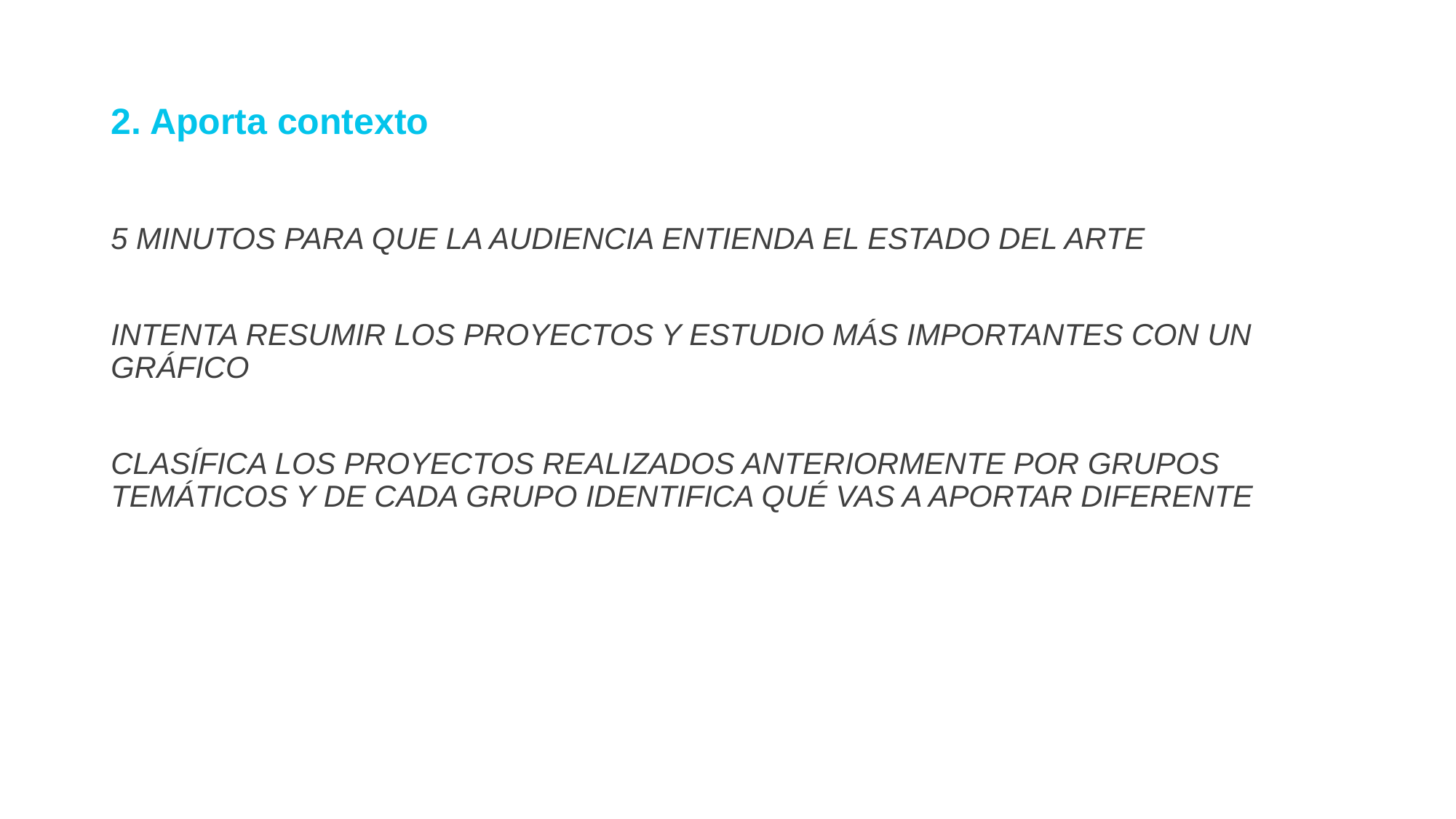

# 2. Aporta contexto

5 MINUTOS PARA QUE LA AUDIENCIA ENTIENDA EL ESTADO DEL ARTE

INTENTA RESUMIR LOS PROYECTOS Y ESTUDIO MÁS IMPORTANTES CON UN GRÁFICO

CLASÍFICA LOS PROYECTOS REALIZADOS ANTERIORMENTE POR GRUPOS TEMÁTICOS Y DE CADA GRUPO IDENTIFICA QUÉ VAS A APORTAR DIFERENTE